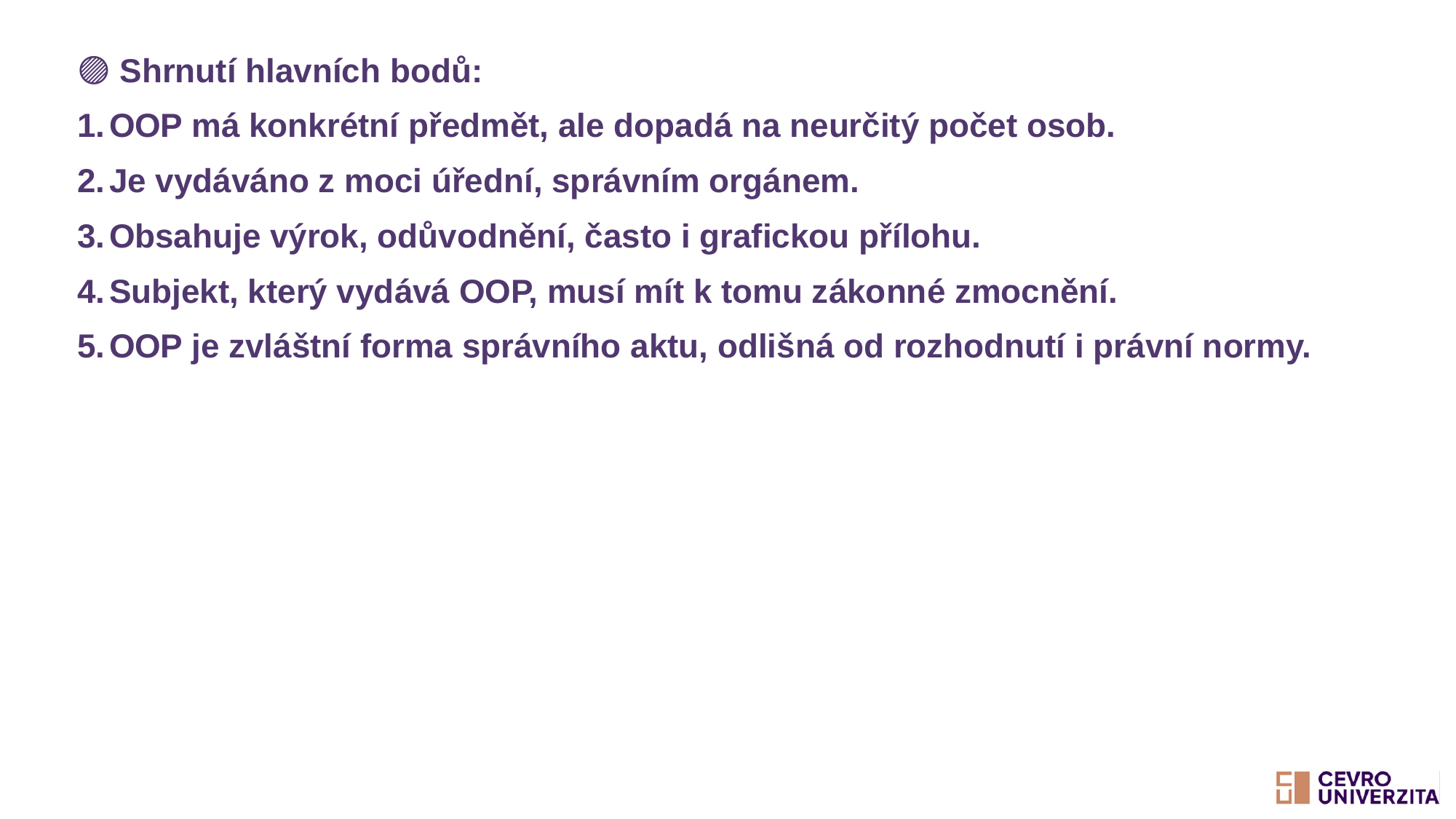

🟣 Shrnutí hlavních bodů:
OOP má konkrétní předmět, ale dopadá na neurčitý počet osob.
Je vydáváno z moci úřední, správním orgánem.
Obsahuje výrok, odůvodnění, často i grafickou přílohu.
Subjekt, který vydává OOP, musí mít k tomu zákonné zmocnění.
OOP je zvláštní forma správního aktu, odlišná od rozhodnutí i právní normy.